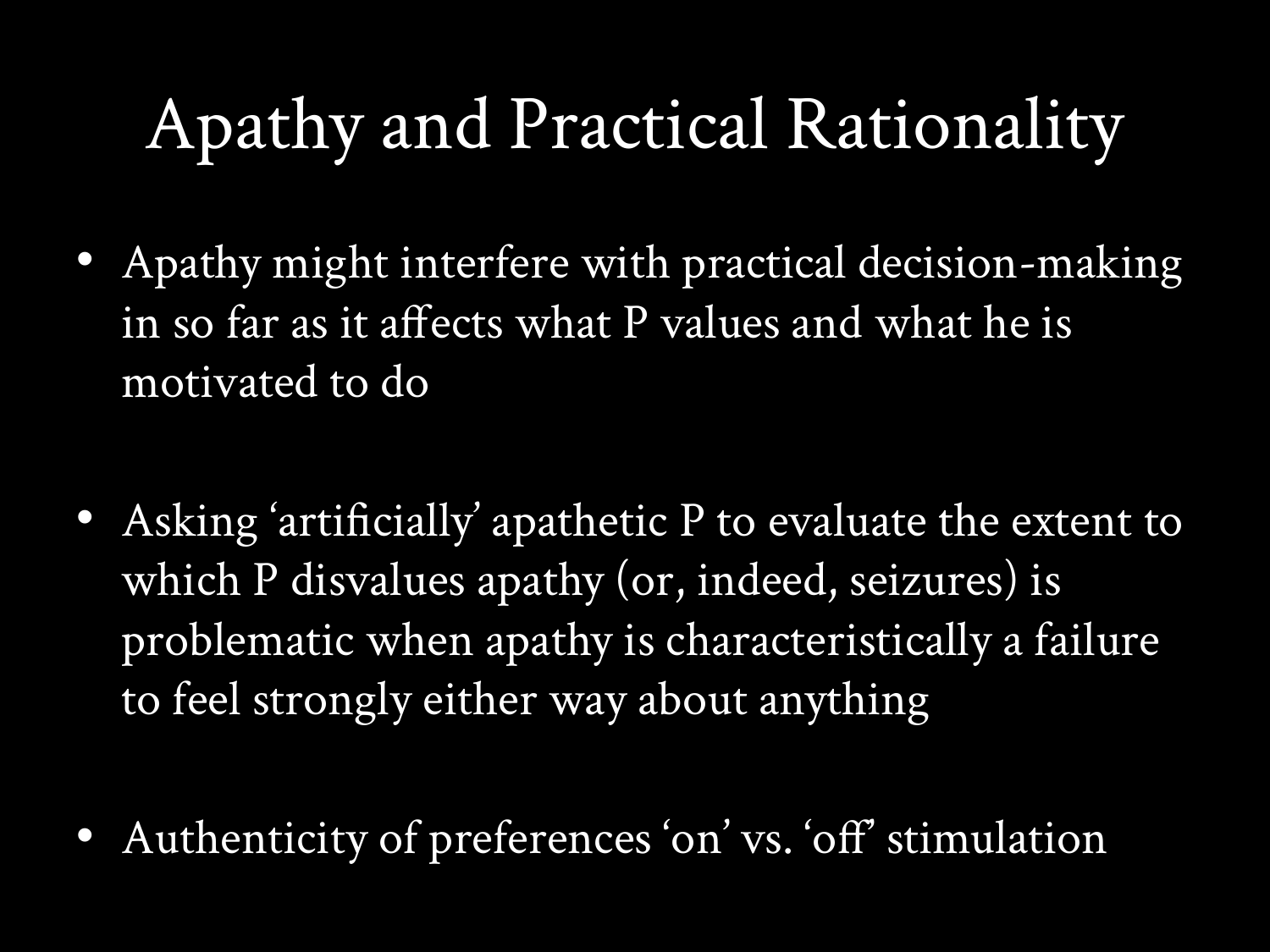

# Apathy and Practical Rationality
Apathy might interfere with practical decision-making in so far as it affects what P values and what he is motivated to do

Asking ‘artificially’ apathetic P to evaluate the extent to which P disvalues apathy (or, indeed, seizures) is problematic when apathy is characteristically a failure to feel strongly either way about anything

Authenticity of preferences ‘on’ vs. ‘off’ stimulation